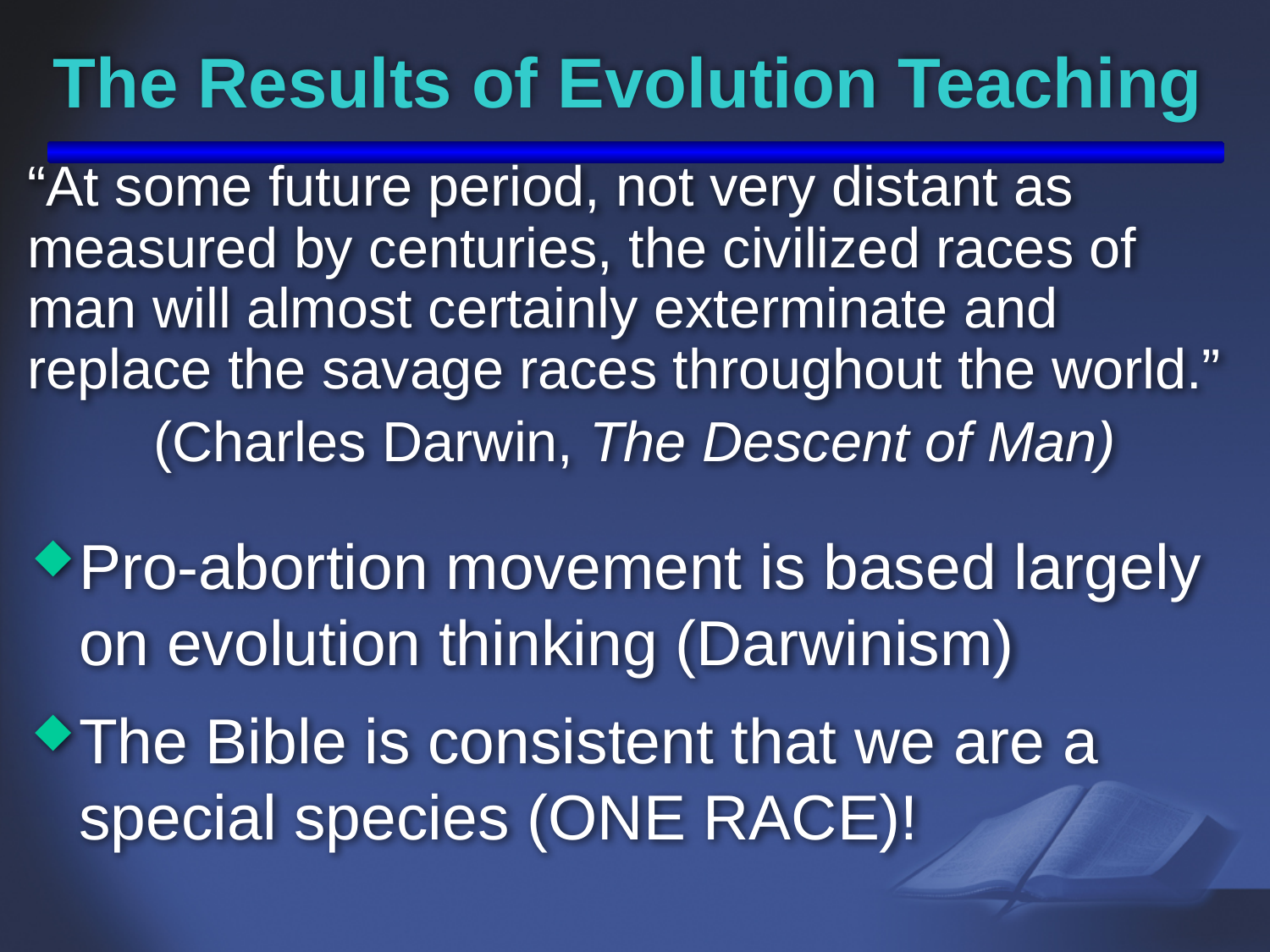

# The Results of Evolution Teaching
“At some future period, not very distant as measured by centuries, the civilized races of man will almost certainly exterminate and replace the savage races throughout the world.”
(Charles Darwin, The Descent of Man)
Pro-abortion movement is based largely on evolution thinking (Darwinism)
The Bible is consistent that we are a special species (ONE RACE)!